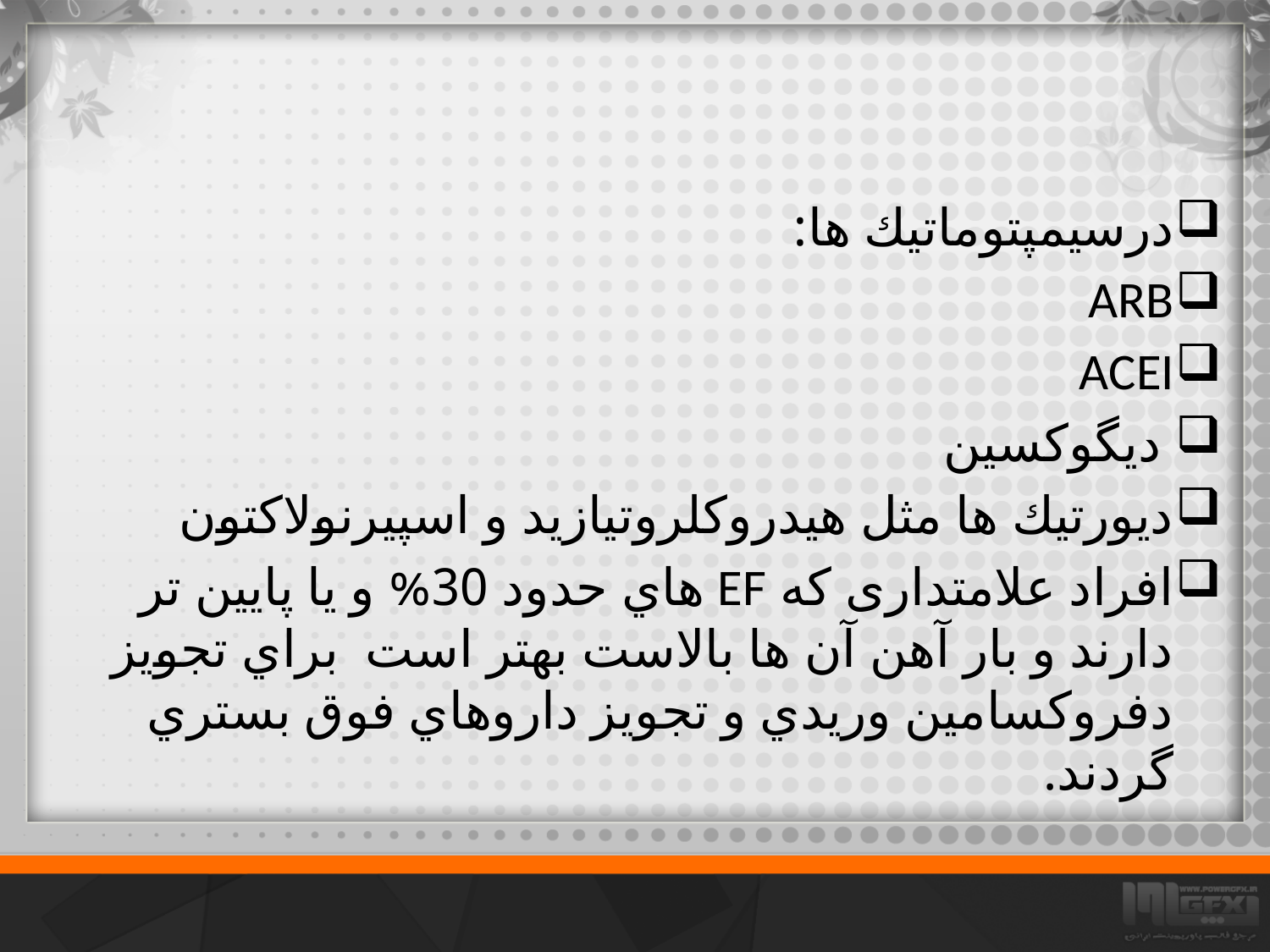

#
درسيمپتوماتيك ها:
ARB
ACEI
 ديگوكسين
ديورتيك ها مثل هيدروكلروتيازيد و اسپيرنولاكتون
افراد علامتداری كه EF هاي حدود 30% و يا پايين تر دارند و بار آهن آن ها بالاست بهتر است  براي تجويز دفروكسامين وريدي و تجويز داروهاي فوق بستري گردند.